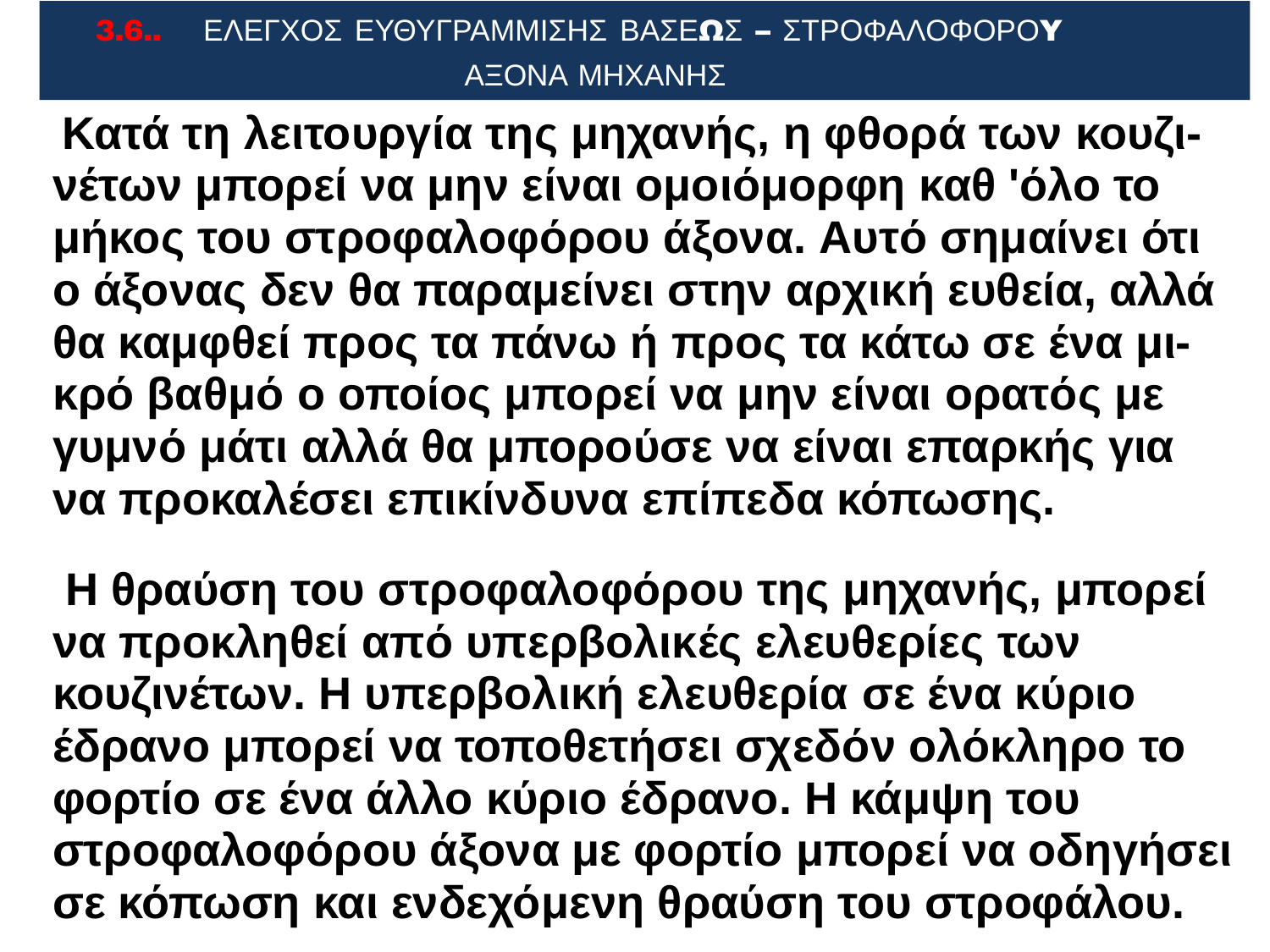

3.6..	ΕΛΕΓΧΟΣ ΕΥΘΥΓΡΑΜΜΙΣΗΣ ΒΑΣΕΩΣ – ΣΤΡΟΦΑΛΟΦΟΡΟY
                                       ΑΞΟΝΑ ΜΗΧΑΝΗΣ
Κατά τη λειτουργία της μηχανής, η φθορά των κουζι- νέτων μπορεί να μην είναι ομοιόμορφη καθ 'όλο το μήκος του στροφαλοφόρου άξονα. Αυτό σημαίνει ότι ο άξονας δεν θα παραμείνει στην αρχική ευθεία, αλλά θα καμφθεί προς τα πάνω ή προς τα κάτω σε ένα μι- κρό βαθμό ο οποίος μπορεί να μην είναι ορατός με γυμνό μάτι αλλά θα μπορούσε να είναι επαρκής για να προκαλέσει επικίνδυνα επίπεδα κόπωσης.
Η θραύση του στροφαλοφόρου της μηχανής, μπορεί να προκληθεί από υπερβολικές ελευθερίες των κουζινέτων. Η υπερβολική ελευθερία σε ένα κύριο έδρανο μπορεί να τοποθετήσει σχεδόν ολόκληρο το φορτίο σε ένα άλλο κύριο έδρανο. Η κάμψη του στροφαλοφόρου άξονα με φορτίο μπορεί να οδηγήσει σε κόπωση και ενδεχόμενη θραύση του στροφάλου.